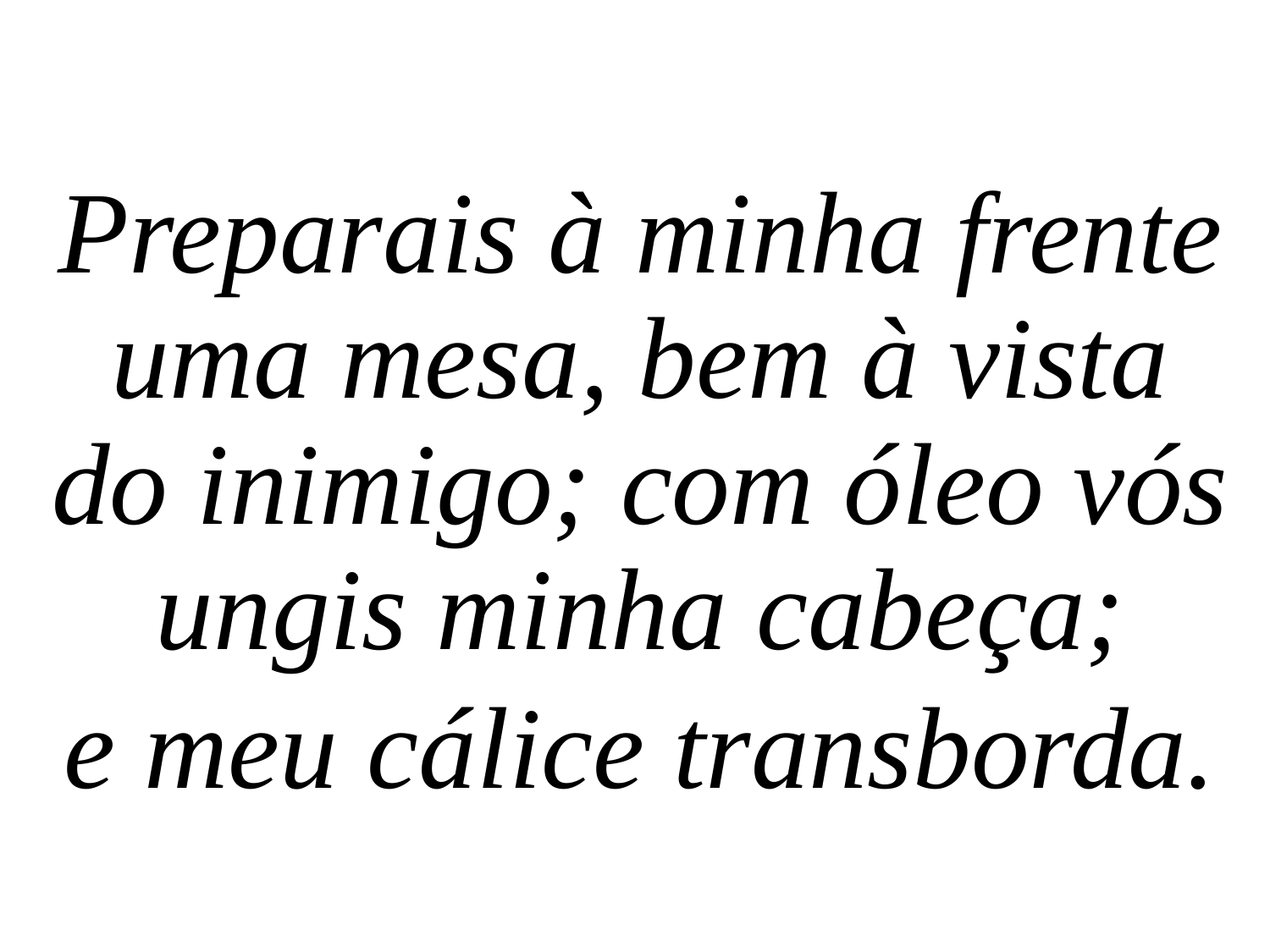

Preparais à minha frente uma mesa, bem à vista do inimigo; com óleo vós ungis minha cabeça;
e meu cálice transborda.